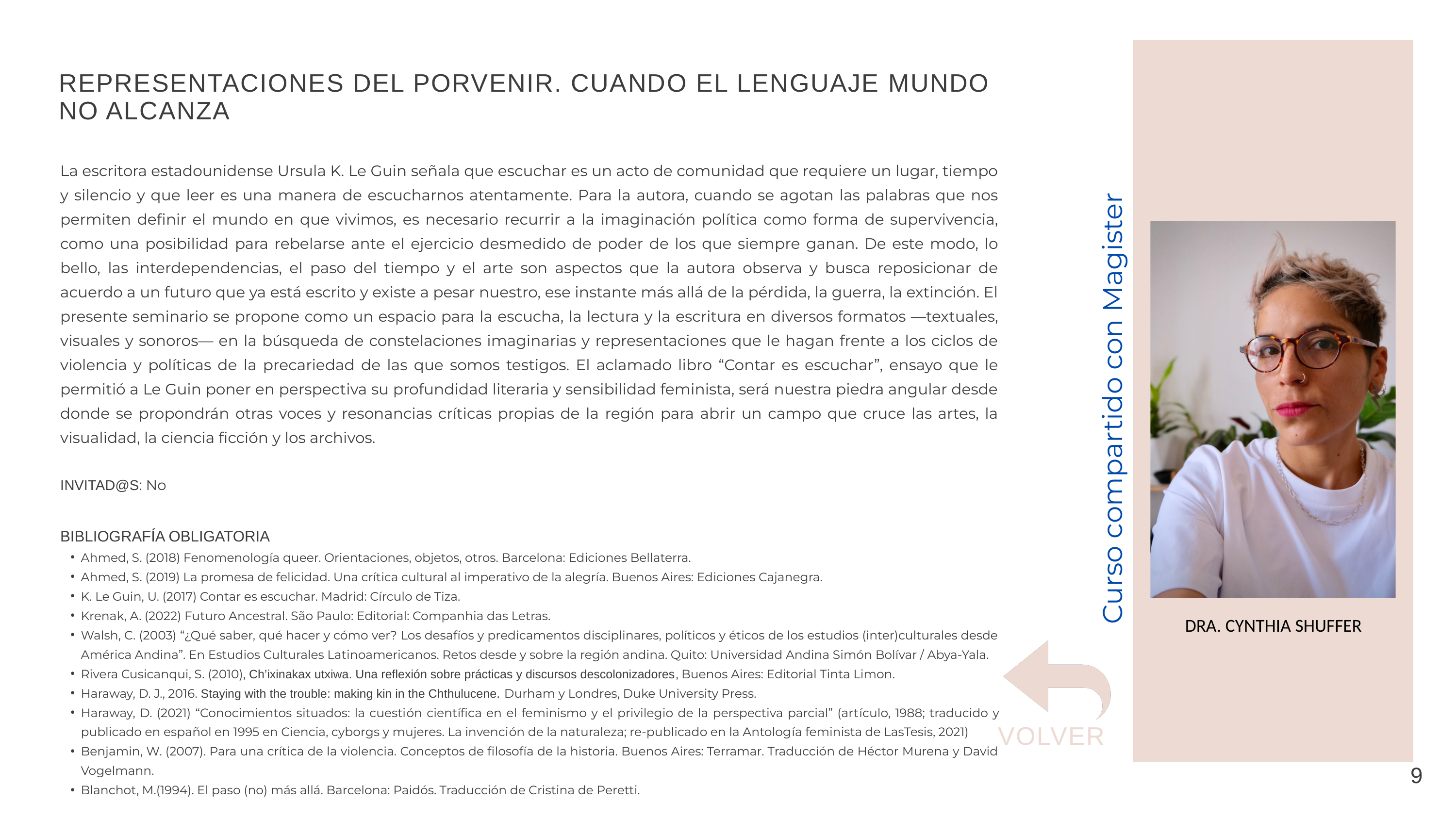

REPRESENTACIONES DEL PORVENIR. CUANDO EL LENGUAJE MUNDO NO ALCANZA
La escritora estadounidense Ursula K. Le Guin señala que escuchar es un acto de comunidad que requiere un lugar, tiempo y silencio y que leer es una manera de escucharnos atentamente. Para la autora, cuando se agotan las palabras que nos permiten definir el mundo en que vivimos, es necesario recurrir a la imaginación política como forma de supervivencia, como una posibilidad para rebelarse ante el ejercicio desmedido de poder de los que siempre ganan. De este modo, lo bello, las interdependencias, el paso del tiempo y el arte son aspectos que la autora observa y busca reposicionar de acuerdo a un futuro que ya está escrito y existe a pesar nuestro, ese instante más allá de la pérdida, la guerra, la extinción. El presente seminario se propone como un espacio para la escucha, la lectura y la escritura en diversos formatos —textuales, visuales y sonoros— en la búsqueda de constelaciones imaginarias y representaciones que le hagan frente a los ciclos de violencia y políticas de la precariedad de las que somos testigos. El aclamado libro “Contar es escuchar”, ensayo que le permitió a Le Guin poner en perspectiva su profundidad literaria y sensibilidad feminista, será nuestra piedra angular desde donde se propondrán otras voces y resonancias críticas propias de la región para abrir un campo que cruce las artes, la visualidad, la ciencia ficción y los archivos.

INVITAD@S: No

BIBLIOGRAFÍA OBLIGATORIA
Ahmed, S. (2018) Fenomenología queer. Orientaciones, objetos, otros. Barcelona: Ediciones Bellaterra.
Ahmed, S. (2019) La promesa de felicidad. Una crítica cultural al imperativo de la alegría. Buenos Aires: Ediciones Cajanegra.
K. Le Guin, U. (2017) Contar es escuchar. Madrid: Círculo de Tiza.
Krenak, A. (2022) Futuro Ancestral. São Paulo: Editorial: Companhia das Letras.
Walsh, C. (2003) “¿Qué saber, qué hacer y cómo ver? Los desafíos y predicamentos disciplinares, políticos y éticos de los estudios (inter)culturales desde América Andina”. En Estudios Culturales Latinoamericanos. Retos desde y sobre la región andina. Quito: Universidad Andina Simón Bolívar / Abya-Yala.
Rivera Cusicanqui, S. (2010), Ch’ixinakax utxiwa. Una reflexión sobre prácticas y discursos descolonizadores, Buenos Aires: Editorial Tinta Limon.
Haraway, D. J., 2016. Staying with the trouble: making kin in the Chthulucene. Durham y Londres, Duke University Press.
Haraway, D. (2021) “Conocimientos situados: la cuestión científica en el feminismo y el privilegio de la perspectiva parcial” (artículo, 1988; traducido y publicado en español en 1995 en Ciencia, cyborgs y mujeres. La invención de la naturaleza; re-publicado en la Antología feminista de LasTesis, 2021)
Benjamin, W. (2007). Para una crítica de la violencia. Conceptos de filosofía de la historia. Buenos Aires: Terramar. Traducción de Héctor Murena y David Vogelmann.
Blanchot, M.(1994). El paso (no) más allá. Barcelona: Paidós. Traducción de Cristina de Peretti.

Curso compartido con Magister
DRA. CYNTHIA SHUFFER

VOLVER
9